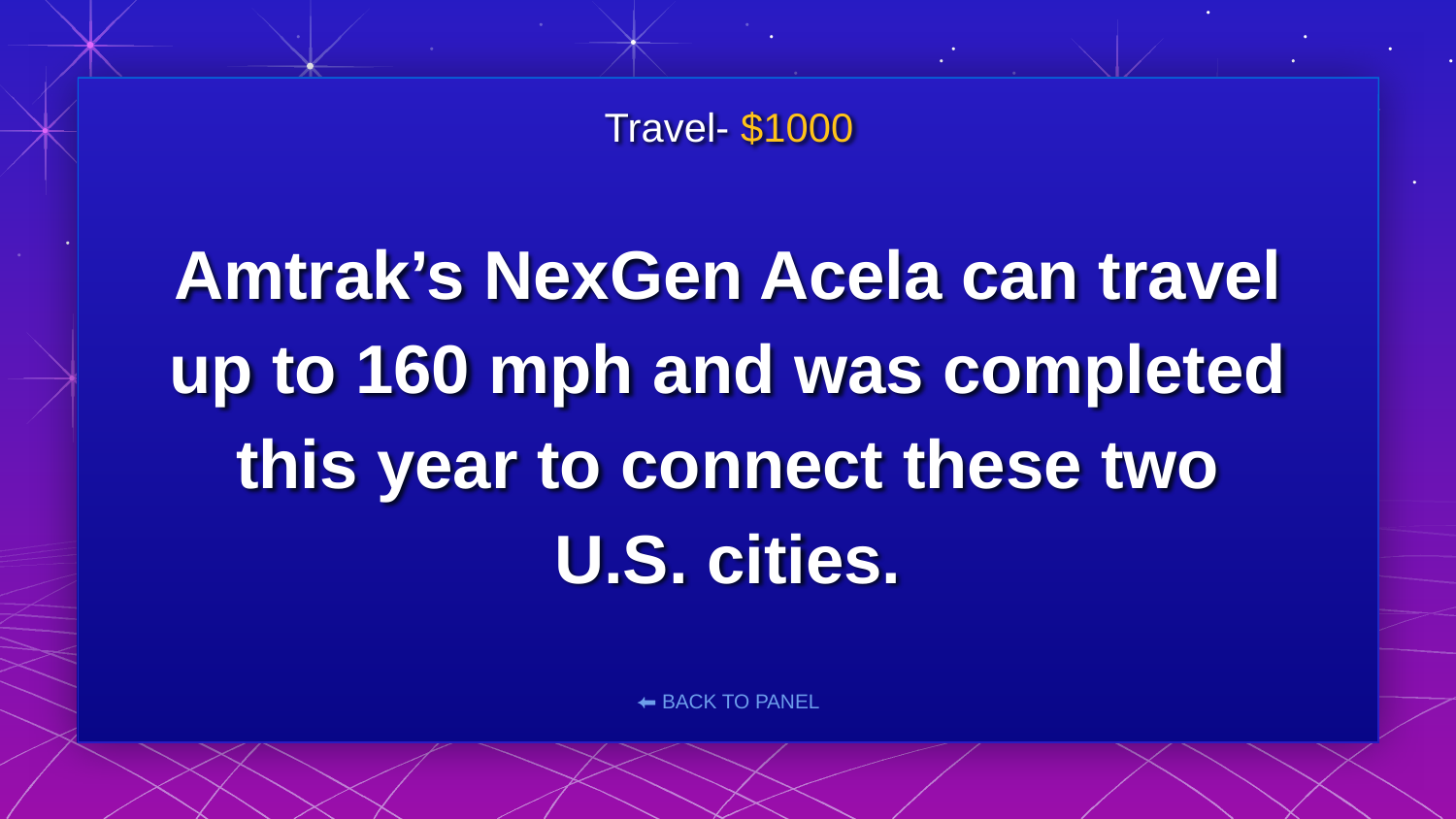

Travel- $1000
# Amtrak’s NexGen Acela can travel up to 160 mph and was completed this year to connect these two U.S. cities.